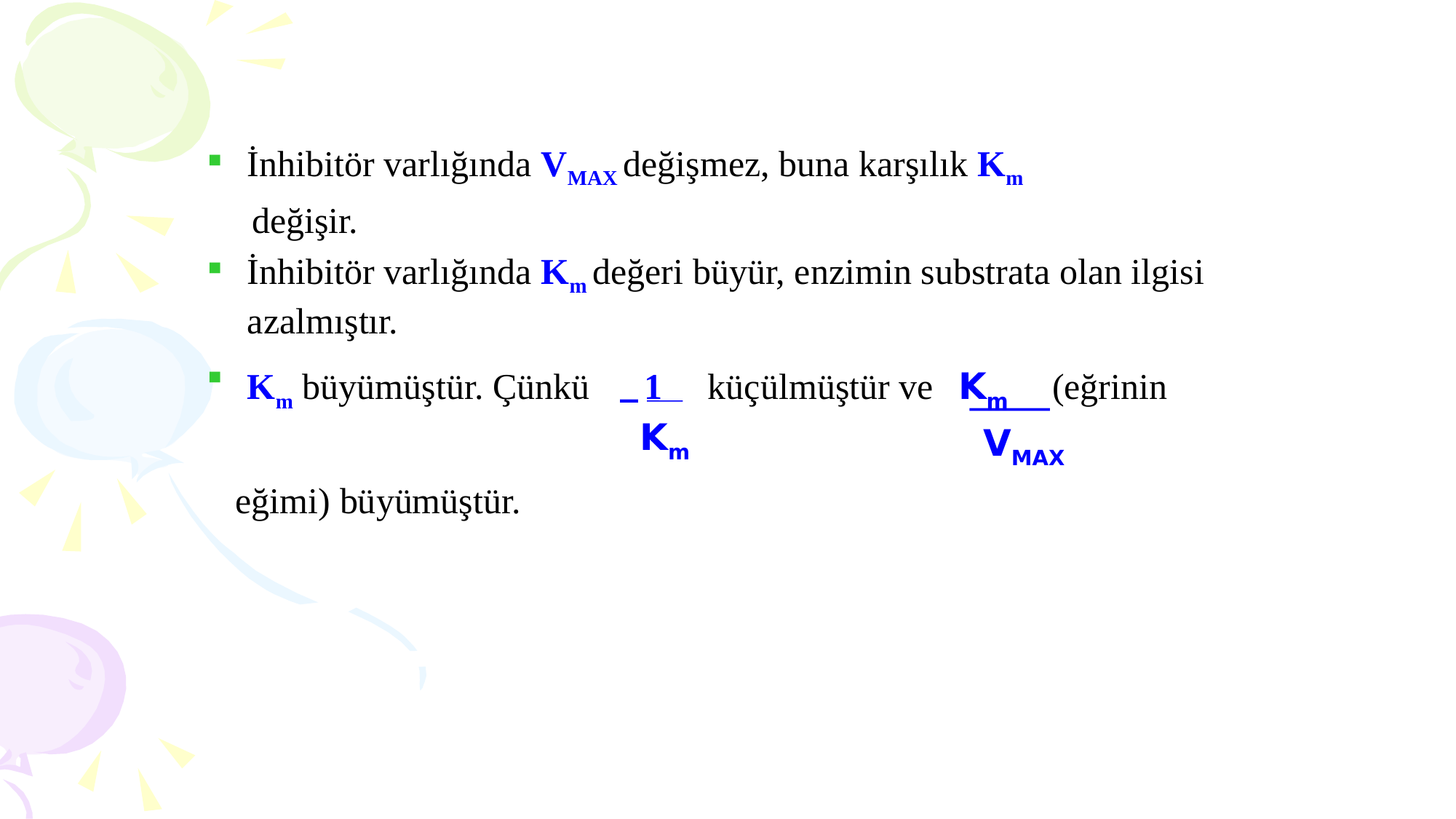

İnhibitör varlığında VMAX değişmez, buna karşılık Km
     değişir.
İnhibitör varlığında Km değeri büyür, enzimin substrata olan ilgisi azalmıştır.
Km büyümüştür. Çünkü      1     küçülmüştür ve  Km      (eğrinin
                                                             VMAX
    eğimi) büyümüştür.

Km